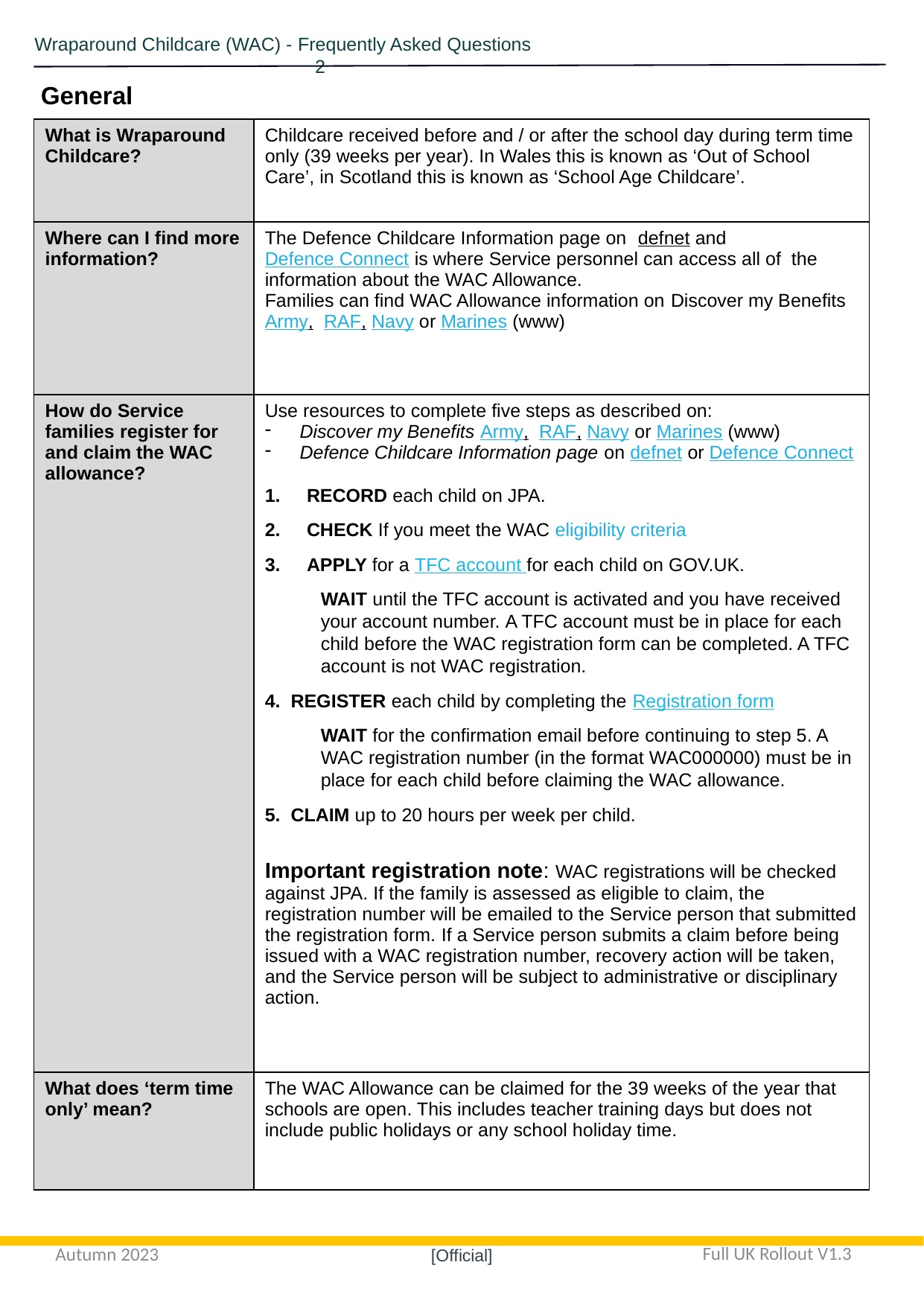

Wraparound Childcare (WAC) - Frequently Asked Questions	                    				           2
General

| What is Wraparound Childcare? | Childcare received before and / or after the school day during term time only (39 weeks per year). In Wales this is known as ‘Out of School Care’, in Scotland this is known as ‘School Age Childcare’. |
| --- | --- |
| Where can I find more information? | The Defence Childcare Information page on  defnet and Defence Connect is where Service personnel can access all of  the information about the WAC Allowance. Families can find WAC Allowance information on Discover my Benefits Army,  RAF, Navy or Marines (www) |
| How do Service families register for and claim the WAC allowance? | Use resources to complete five steps as described on:  Discover my Benefits Army,  RAF, Navy or Marines (www) Defence Childcare Information page on defnet or Defence Connect RECORD each child on JPA.   CHECK If you meet the WAC eligibility criteria APPLY for a TFC account for each child on GOV.UK.  WAIT until the TFC account is activated and you have received your account number. A TFC account must be in place for each child before the WAC registration form can be completed. A TFC account is not WAC registration. 4.  REGISTER each child by completing the Registration form WAIT for the confirmation email before continuing to step 5. A WAC registration number (in the format WAC000000) must be in place for each child before claiming the WAC allowance.  5.  CLAIM up to 20 hours per week per child. Important registration note: WAC registrations will be checked against JPA. If the family is assessed as eligible to claim, the registration number will be emailed to the Service person that submitted the registration form. If a Service person submits a claim before being issued with a WAC registration number, recovery action will be taken, and the Service person will be subject to administrative or disciplinary action. |
| What does ‘term time only’ mean? | The WAC Allowance can be claimed for the 39 weeks of the year that schools are open. This includes teacher training days but does not include public holidays or any school holiday time. |

Full UK Rollout V1.3
Autumn 2023
[Official]